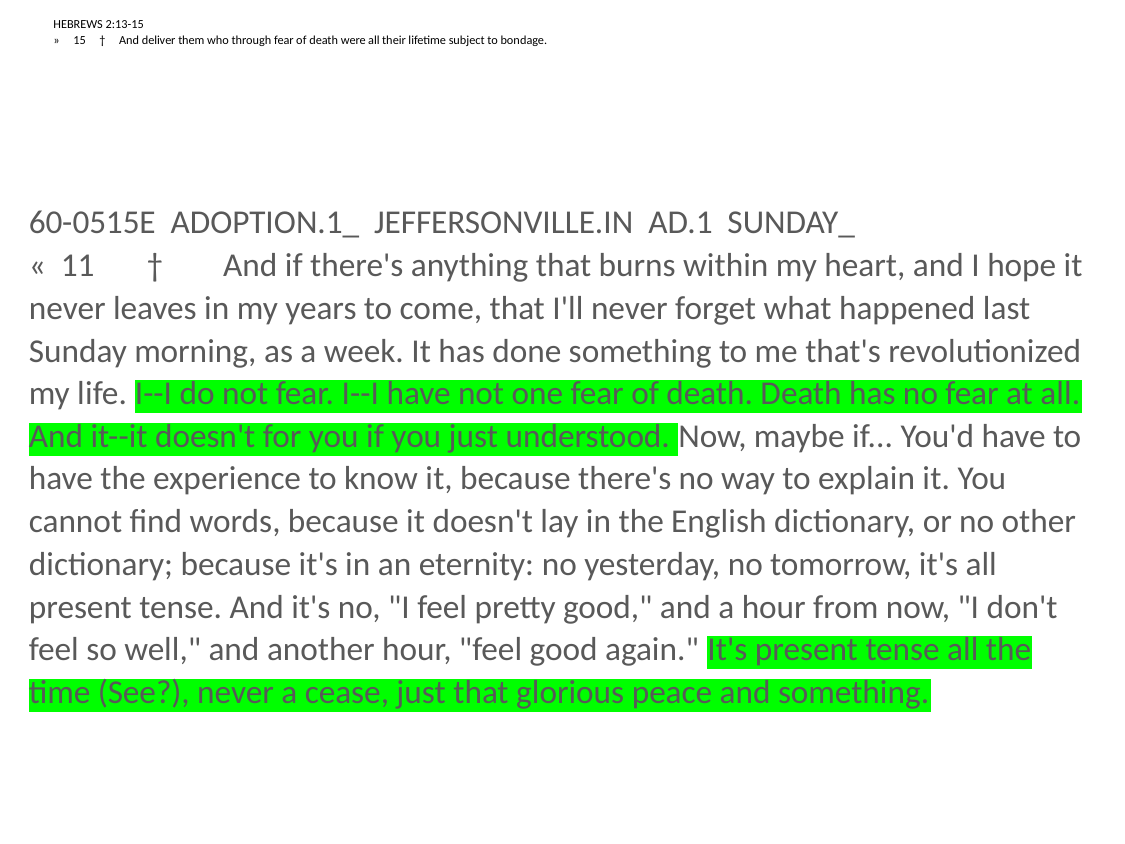

# HEBREWS 2:13-15 »     15     †     And deliver them who through fear of death were all their lifetime subject to bondage.
60-0515E  ADOPTION.1_  JEFFERSONVILLE.IN  AD.1  SUNDAY_
«  11       †        And if there's anything that burns within my heart, and I hope it never leaves in my years to come, that I'll never forget what happened last Sunday morning, as a week. It has done something to me that's revolutionized my life. I--I do not fear. I--I have not one fear of death. Death has no fear at all. And it--it doesn't for you if you just understood. Now, maybe if... You'd have to have the experience to know it, because there's no way to explain it. You cannot find words, because it doesn't lay in the English dictionary, or no other dictionary; because it's in an eternity: no yesterday, no tomorrow, it's all present tense. And it's no, "I feel pretty good," and a hour from now, "I don't feel so well," and another hour, "feel good again." It's present tense all the time (See?), never a cease, just that glorious peace and something.